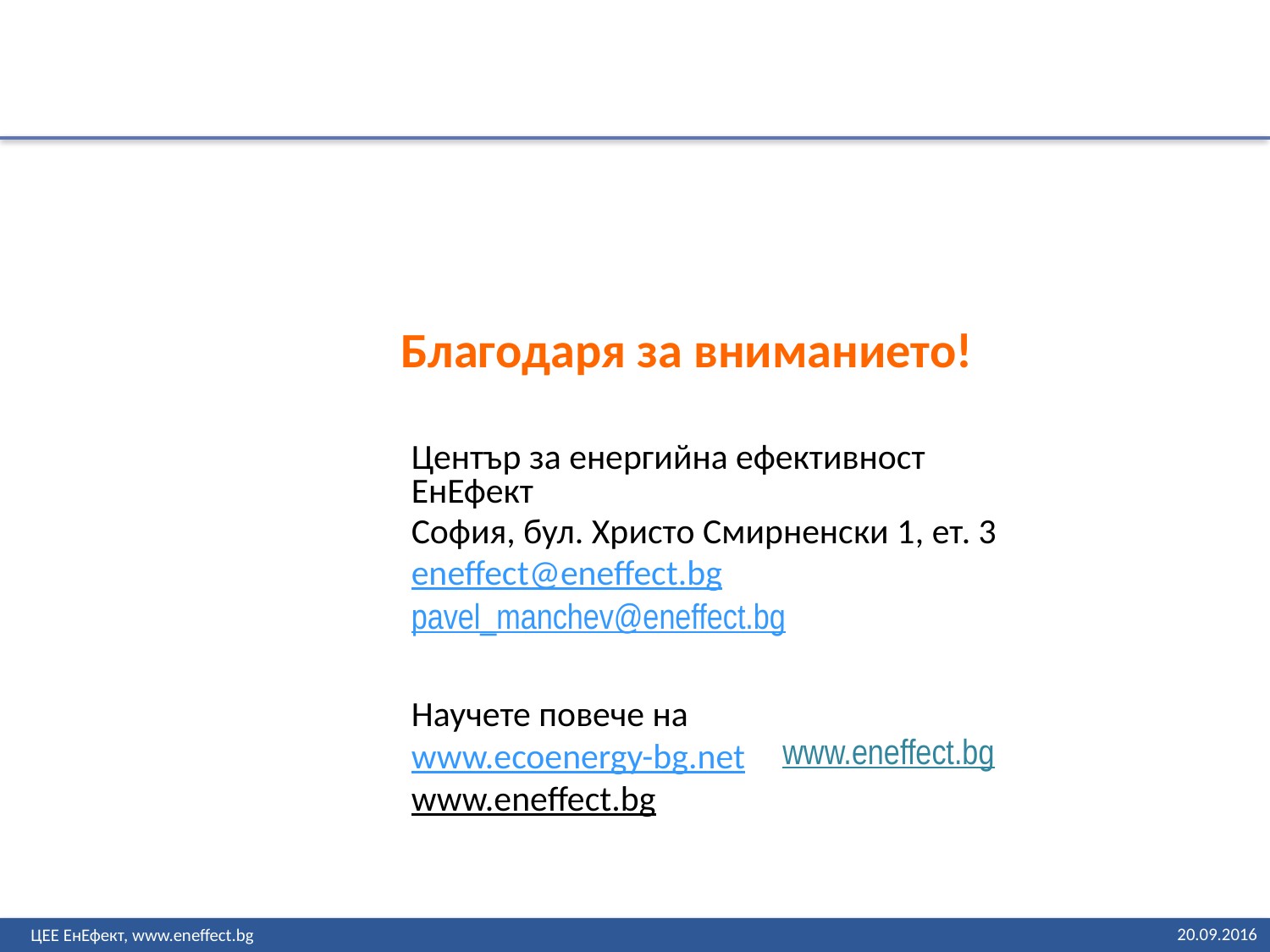

Благодаря за вниманието!
Център за енергийна ефективност ЕнЕфект
София, бул. Христо Смирненски 1, ет. 3
eneffect@eneffect.bg
pavel_manchev@eneffect.bg

www.eneffect.bg

Научете повече на www.ecoenergy-bg.net
www.eneffect.bg